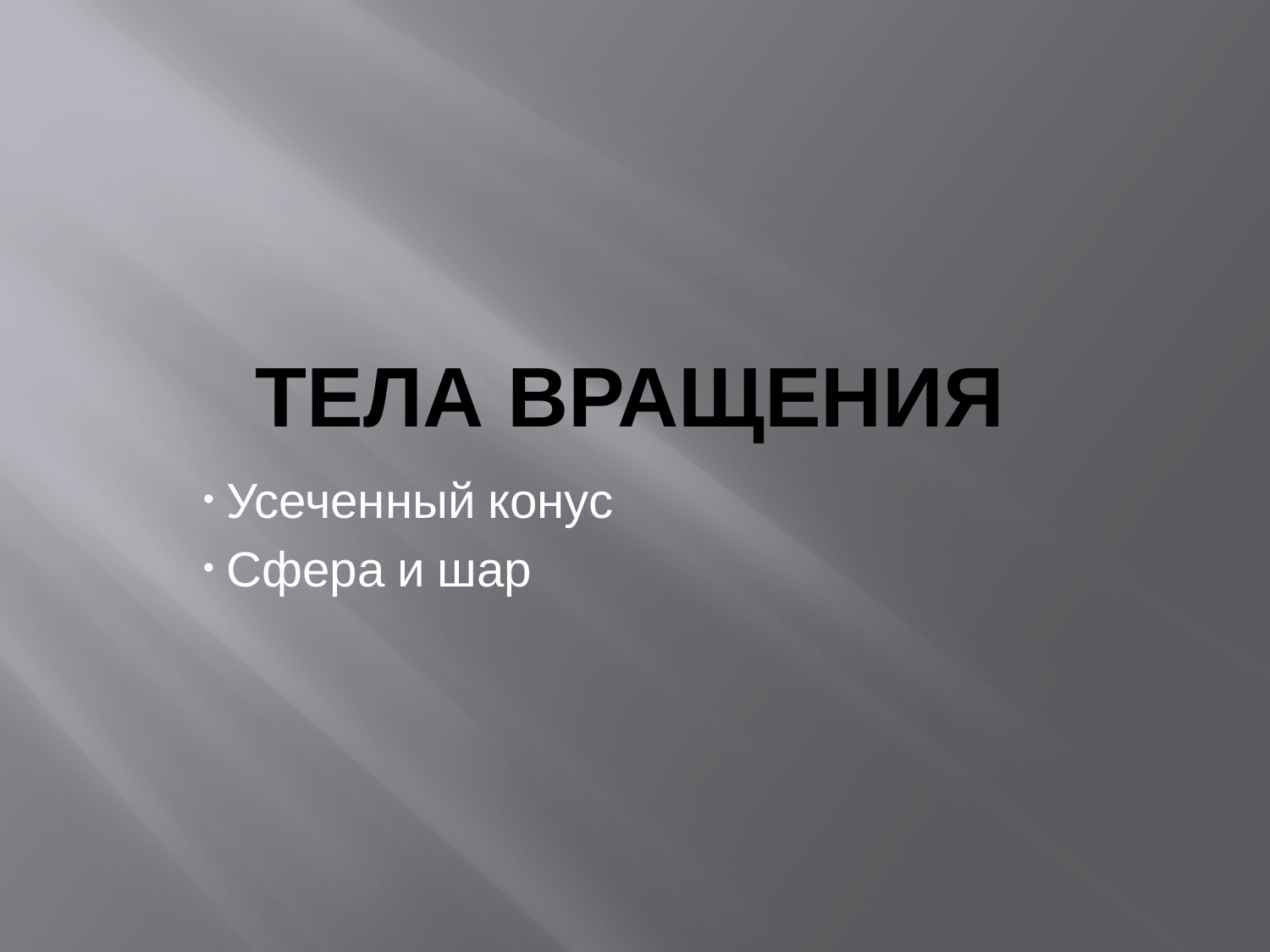

# Тела вращения
 Усеченный конус
 Сфера и шар